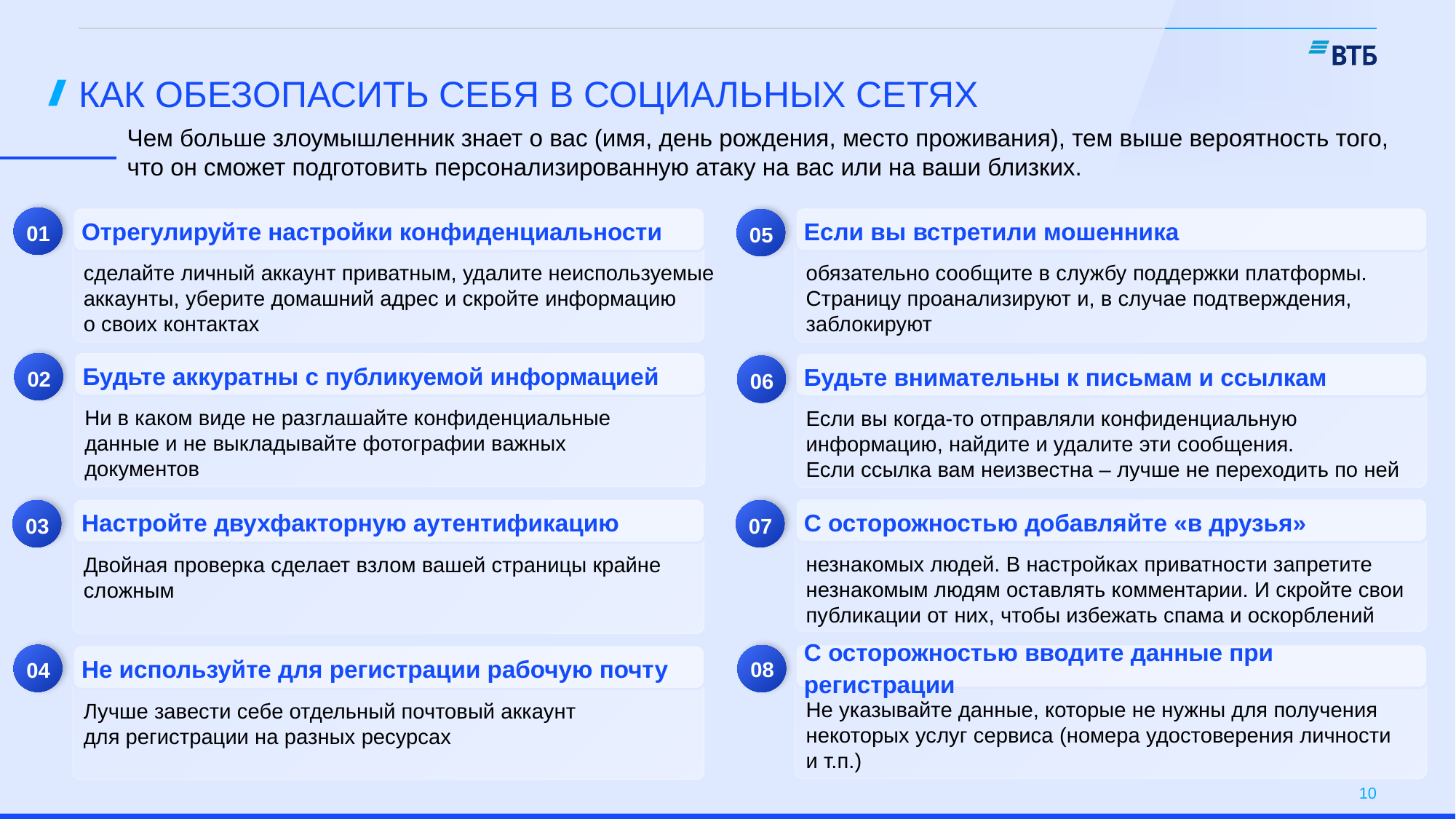

# КАК ОБЕЗОПАСИТЬ СЕБЯ В СОЦИАЛЬНЫХ СЕТЯХ
Чем больше злоумышленник знает о вас (имя, день рождения, место проживания), тем выше вероятность того, что он сможет подготовить персонализированную атаку на вас или на ваши близких.

Отрегулируйте настройки конфиденциальности
сделайте личный аккаунт приватным, удалите неиспользуемые аккаунты, уберите домашний адрес и скройте информацию
о своих контактах

01

Если вы встретили мошенника
обязательно сообщите в службу поддержки платформы.
Страницу проанализируют и, в случае подтверждения, заблокируют

05

Будьте аккуратны с публикуемой информацией
Ни в каком виде не разглашайте конфиденциальные данные и не выкладывайте фотографии важных документов

02

Будьте внимательны к письмам и ссылкам
Если вы когда-то отправляли конфиденциальную информацию, найдите и удалите эти сообщения.
Если ссылка вам неизвестна – лучше не переходить по ней

06

С осторожностью добавляйте «в друзья»
незнакомых людей. В настройках приватности запретите незнакомым людям оставлять комментарии. И скройте свои публикации от них, чтобы избежать спама и оскорблений

07

Настройте двухфакторную аутентификацию
Двойная проверка сделает взлом вашей страницы крайне сложным

03

С осторожностью вводите данные при регистрации
Не указывайте данные, которые не нужны для получения некоторых услуг сервиса (номера удостоверения личности
и т.п.)

08

04

Не используйте для регистрации рабочую почту
Лучше завести себе отдельный почтовый аккаунт
для регистрации на разных ресурсах
10